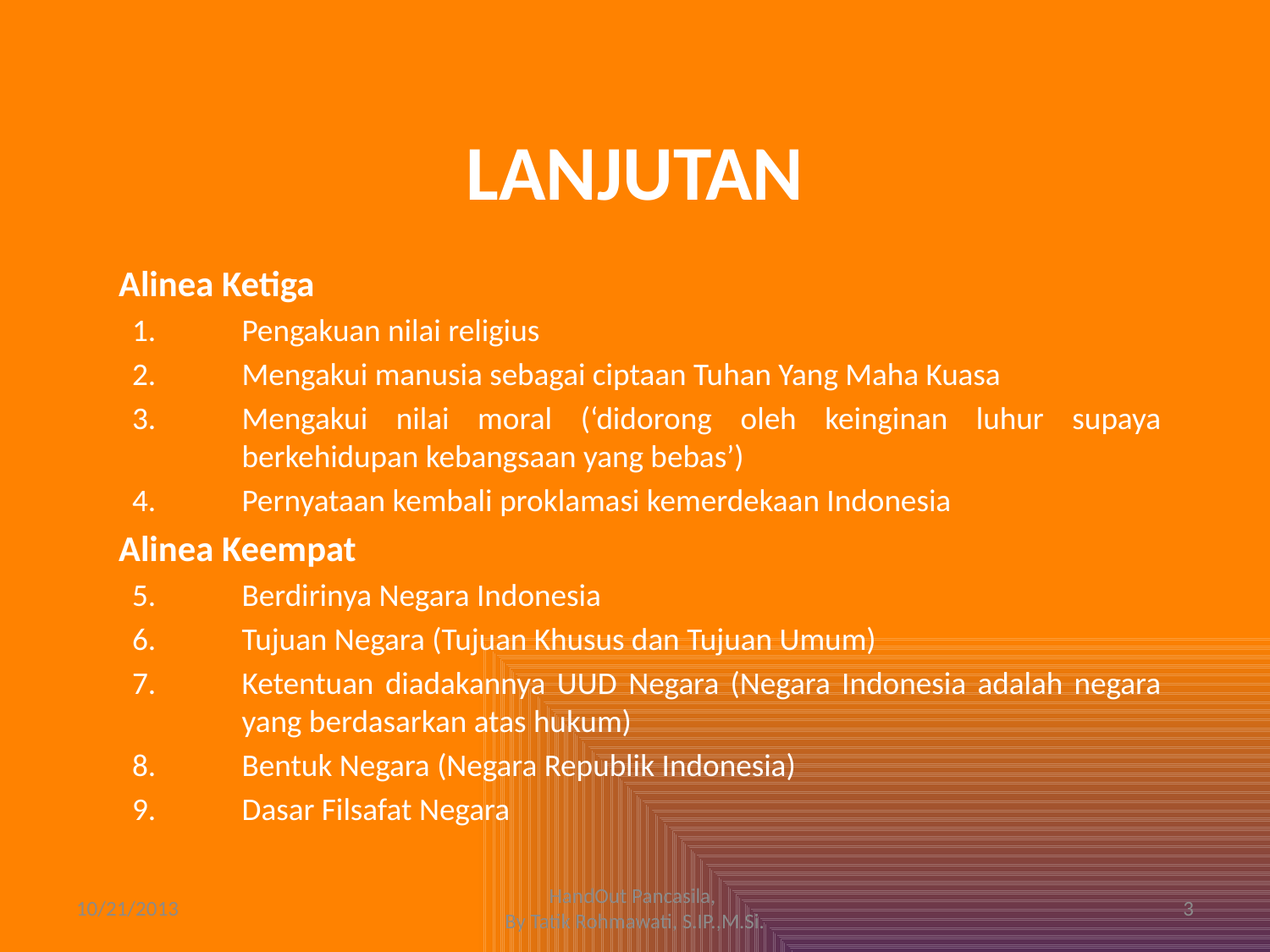

# LANJUTAN
Alinea Ketiga
Pengakuan nilai religius
Mengakui manusia sebagai ciptaan Tuhan Yang Maha Kuasa
Mengakui nilai moral (‘didorong oleh keinginan luhur supaya berkehidupan kebangsaan yang bebas’)
Pernyataan kembali proklamasi kemerdekaan Indonesia
Alinea Keempat
Berdirinya Negara Indonesia
Tujuan Negara (Tujuan Khusus dan Tujuan Umum)
Ketentuan diadakannya UUD Negara (Negara Indonesia adalah negara yang berdasarkan atas hukum)
Bentuk Negara (Negara Republik Indonesia)
Dasar Filsafat Negara

10/21/2013
HandOut Pancasila,
By Tatik Rohmawati, S.IP.,M.Si.
3